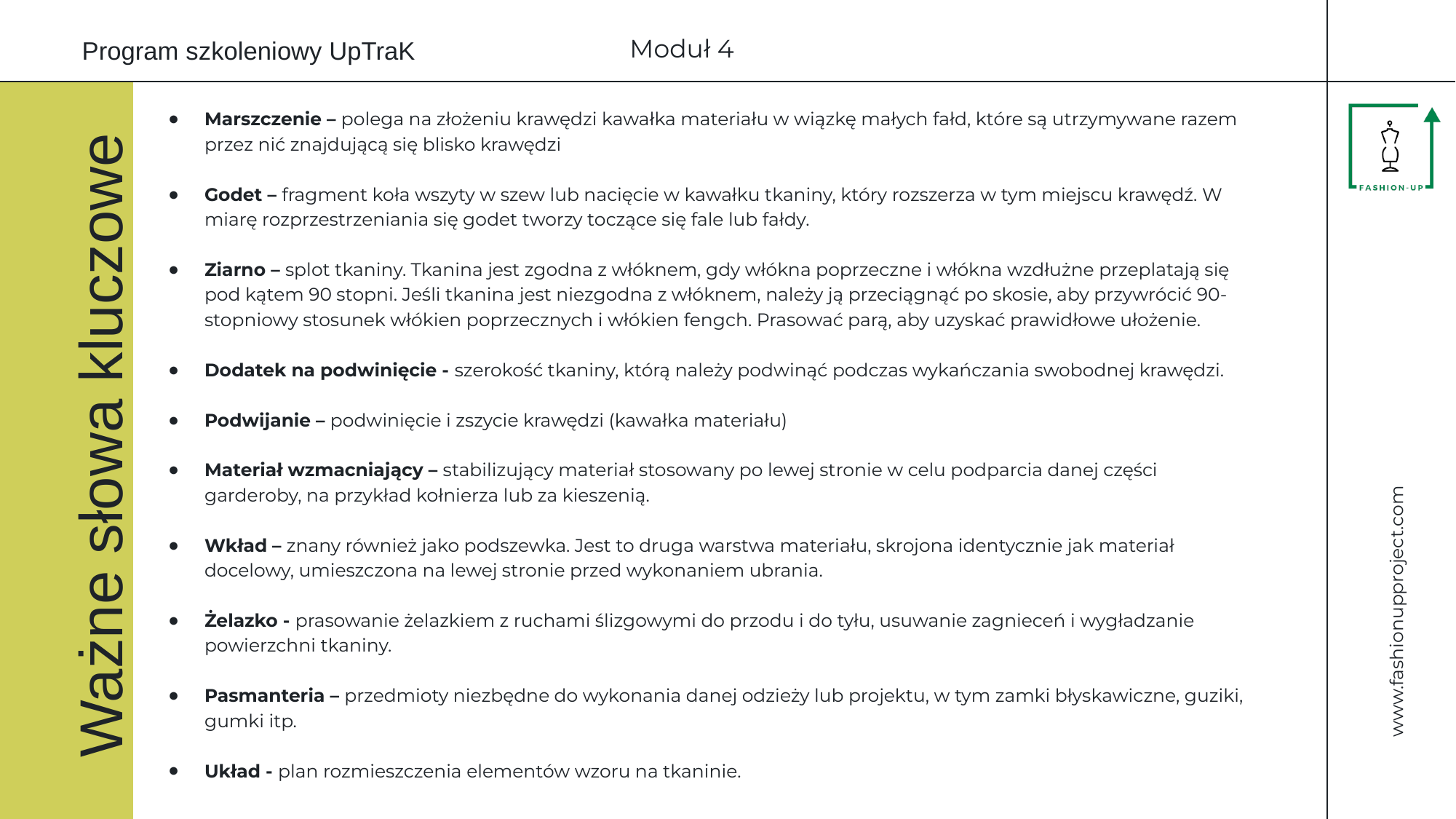

Moduł 4

Program szkoleniowy UpTraK

Marszczenie – polega na złożeniu krawędzi kawałka materiału w wiązkę małych fałd, które są utrzymywane razem przez nić znajdującą się blisko krawędzi

Godet – fragment koła wszyty w szew lub nacięcie w kawałku tkaniny, który rozszerza w tym miejscu krawędź. W miarę rozprzestrzeniania się godet tworzy toczące się fale lub fałdy.

Ziarno – splot tkaniny. Tkanina jest zgodna z włóknem, gdy włókna poprzeczne i włókna wzdłużne przeplatają się pod kątem 90 stopni. Jeśli tkanina jest niezgodna z włóknem, należy ją przeciągnąć po skosie, aby przywrócić 90-stopniowy stosunek włókien poprzecznych i włókien fengch. Prasować parą, aby uzyskać prawidłowe ułożenie.

Dodatek na podwinięcie - szerokość tkaniny, którą należy podwinąć podczas wykańczania swobodnej krawędzi.

Podwijanie – podwinięcie i zszycie krawędzi (kawałka materiału)

Materiał wzmacniający – stabilizujący materiał stosowany po lewej stronie w celu podparcia danej części garderoby, na przykład kołnierza lub za kieszenią.
Wkład – znany również jako podszewka. Jest to druga warstwa materiału, skrojona identycznie jak materiał docelowy, umieszczona na lewej stronie przed wykonaniem ubrania.

Żelazko - prasowanie żelazkiem z ruchami ślizgowymi do przodu i do tyłu, usuwanie zagnieceń i wygładzanie powierzchni tkaniny.
Pasmanteria – przedmioty niezbędne do wykonania danej odzieży lub projektu, w tym zamki błyskawiczne, guziki, gumki itp.

Układ - plan rozmieszczenia elementów wzoru na tkaninie.

Ważne słowa kluczowe
www.fashionupproject.com